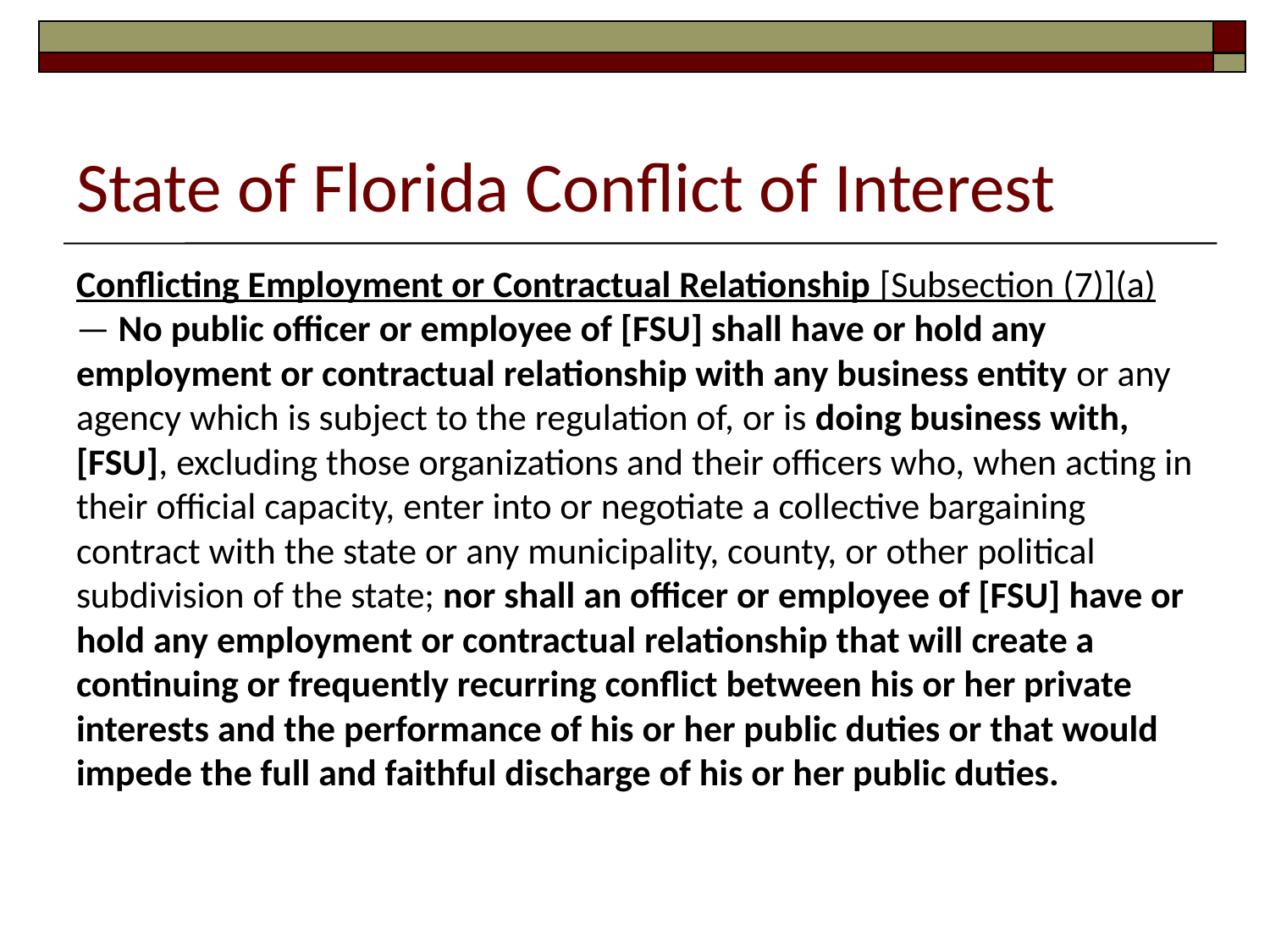

# State of Florida Conflict of Interest
Conflicting Employment or Contractual Relationship [Subsection (7)](a) — No public officer or employee of [FSU] shall have or hold any employment or contractual relationship with any business entity or any agency which is subject to the regulation of, or is doing business with, [FSU], excluding those organizations and their officers who, when acting in their official capacity, enter into or negotiate a collective bargaining contract with the state or any municipality, county, or other political subdivision of the state; nor shall an officer or employee of [FSU] have or hold any employment or contractual relationship that will create a continuing or frequently recurring conflict between his or her private interests and the performance of his or her public duties or that would impede the full and faithful discharge of his or her public duties.